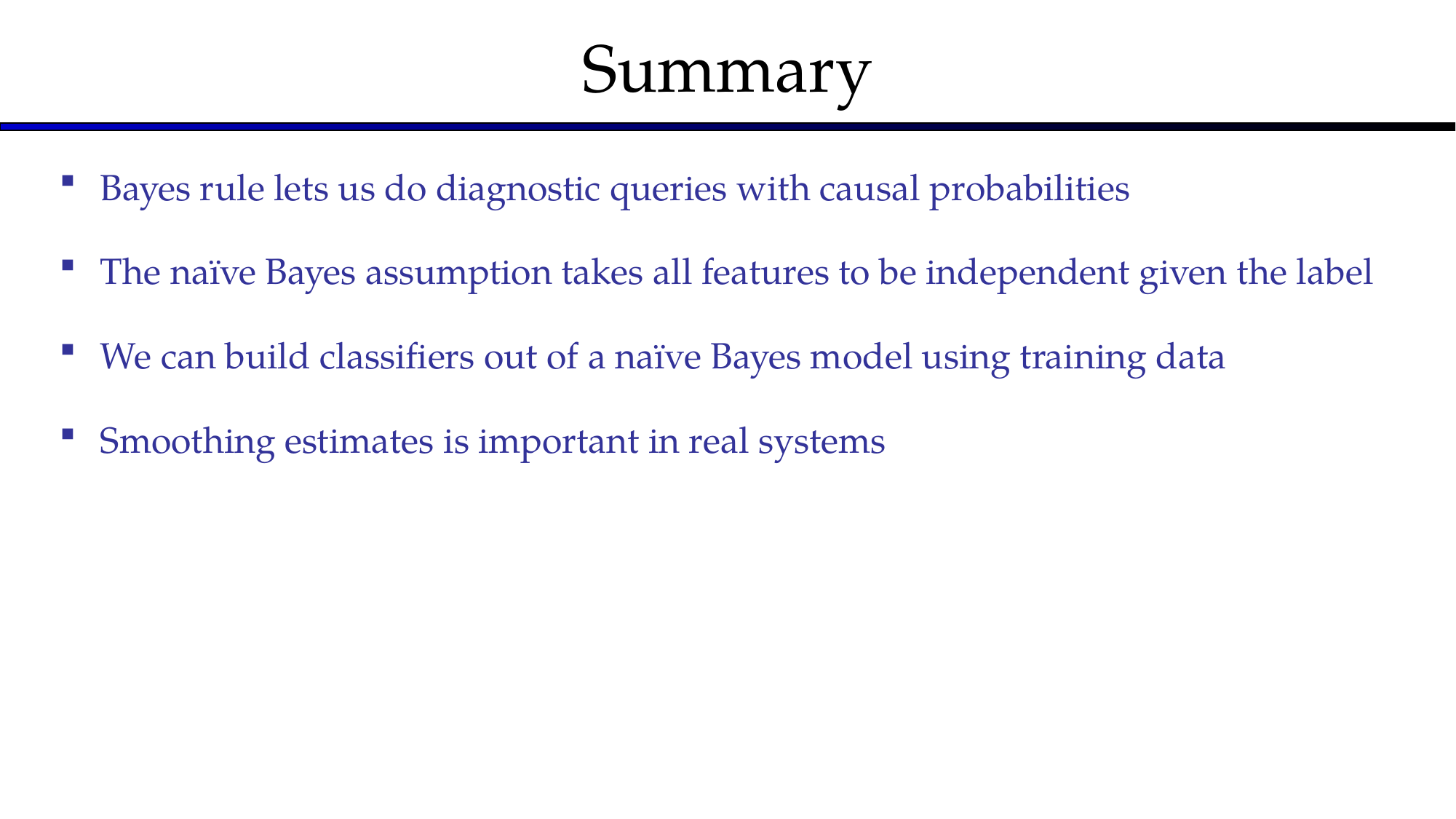

# Summary
Bayes rule lets us do diagnostic queries with causal probabilities

The naïve Bayes assumption takes all features to be independent given the label

We can build classifiers out of a naïve Bayes model using training data

Smoothing estimates is important in real systems